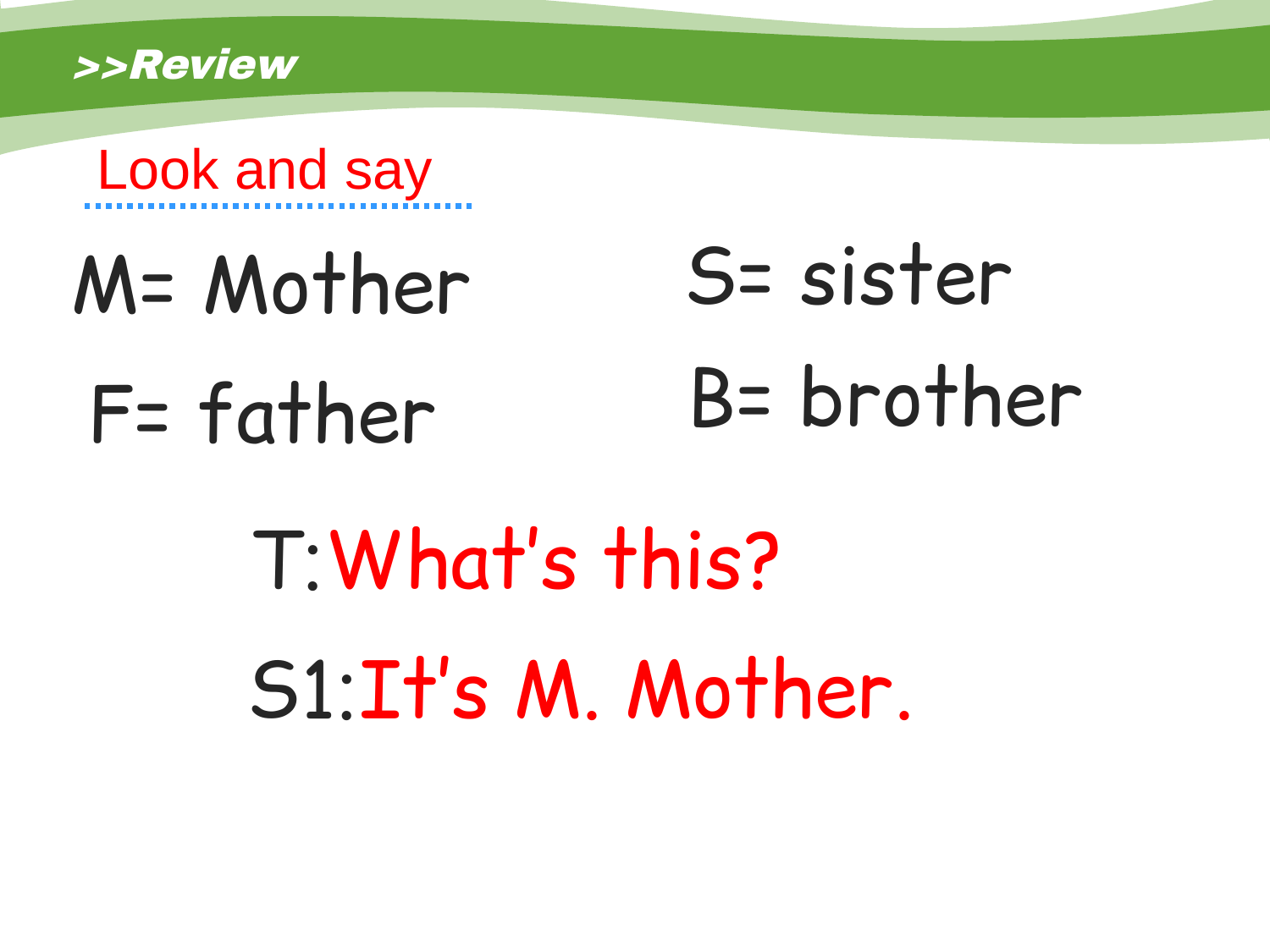

>>Review
Look and say
S= sister
M= Mother
B= brother
F= father
T:What’s this?
S1:It’s M. Mother.